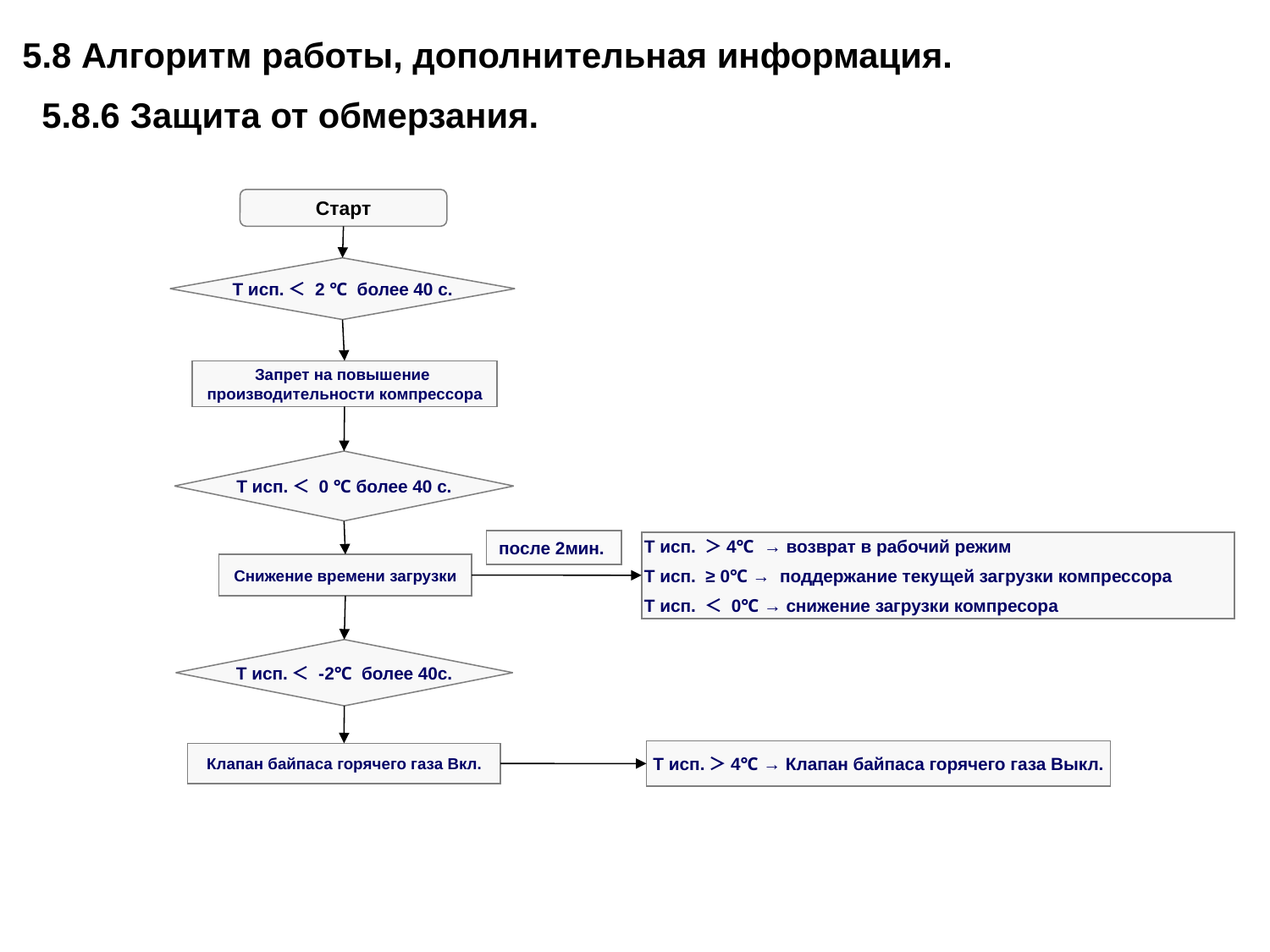

5.8 Алгоритм работы, дополнительная информация.
  5.8.6 Защита от обмерзания.
Старт
Т исп.＜ 2 ℃  более 40 с.

Lp
≤
 4.5

Запрет на повышение
производительности компрессора
Т исп.＜ 0 ℃ более 40 с.

после 2мин.
Т исп. ＞4℃  → возврат в рабочий режим
Т исп.  ≥ 0℃ →  поддержание текущей загрузки компрессора
Т исп. ＜ 0℃ → снижение загрузки компресора
Снижение времени загрузки
Т исп.＜ -2℃  более 40с.
Т исп.＞4℃ → Клапан байпаса горячего газа Выкл.
Клапан байпаса горячего газа Вкл.